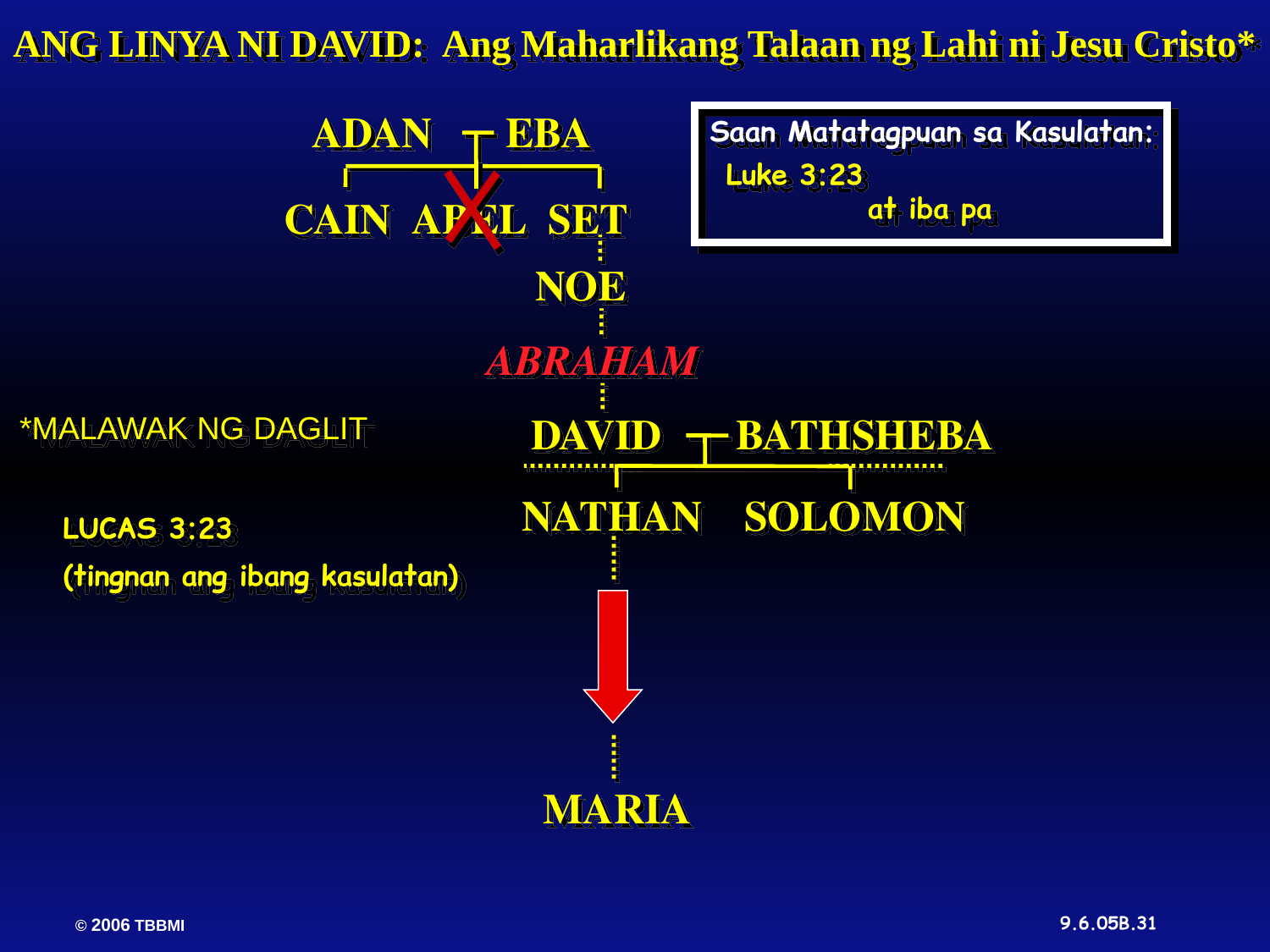

ANG LINYA NI DAVID:  Ang Maharlikang Talaan ng Lahi ni Jesu Cristo*
ADAN       EBA

Saan Matatagpuan sa Kasulatan:

Luke 3:23                       at iba pa

CAIN  ABEL  SET

NOE

ABRAHAM

DAVID       BATHSHEBA
*MALAWAK NG DAGLIT

 NATHAN    SOLOMON
LUCAS 3:23
(tingnan ang ibang kasulatan)

MARIA

31